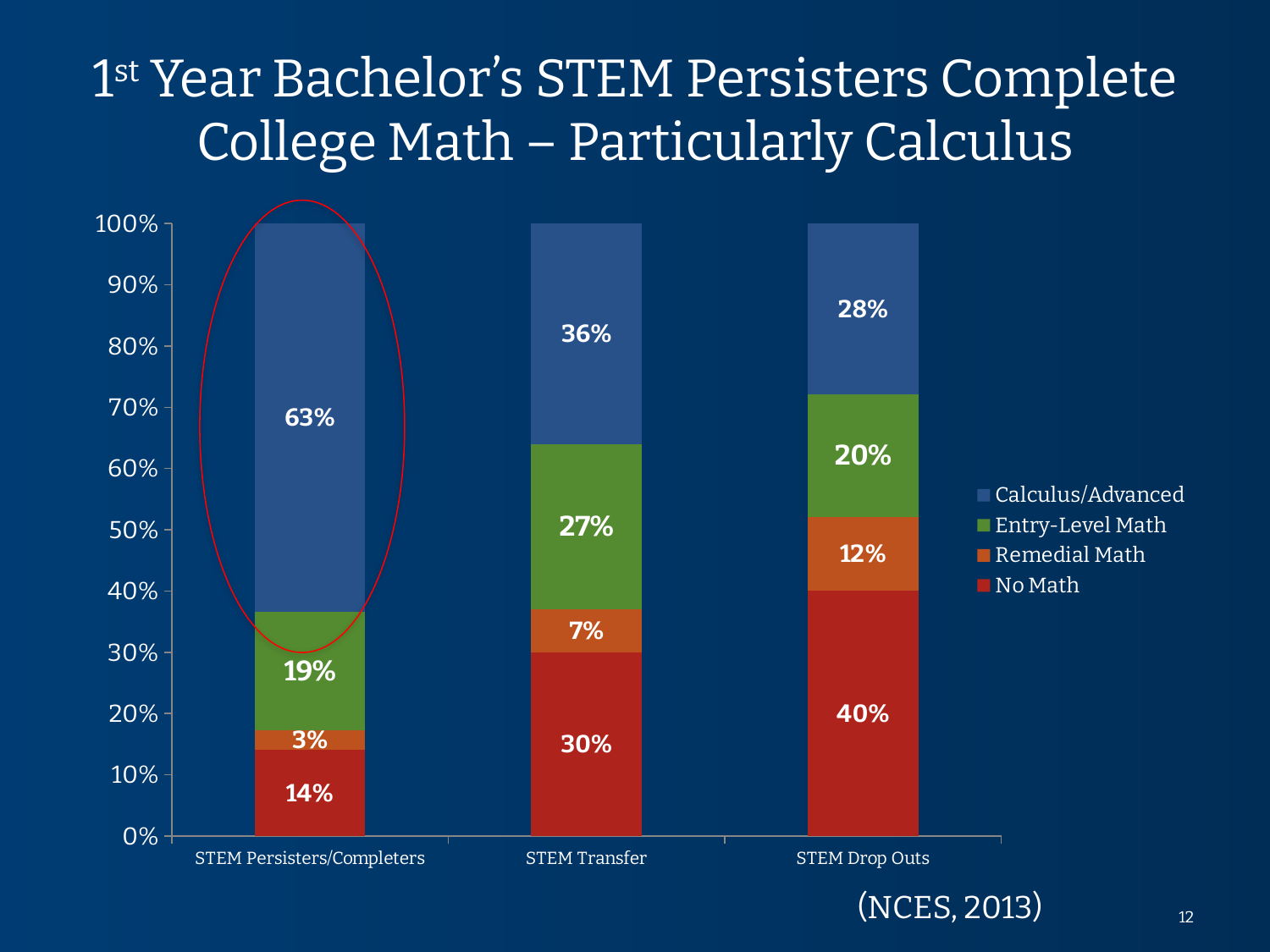

1st Year Bachelor’s STEM Persisters Complete College Math – Particularly Calculus

### Chart

| Category | No Math | Remedial Math | Entry-Level Math | Calculus/Advanced |
|---|---|---|---|---|
| STEM Persisters/Completers | 0.14 | 0.031 | 0.193 | 0.63 |
| STEM Transfer | 0.3 | 0.07 | 0.271 | 0.36 |
| STEM Drop Outs | 0.4 | 0.12 | 0.2 | 0.278 |
(NCES, 2013)
12